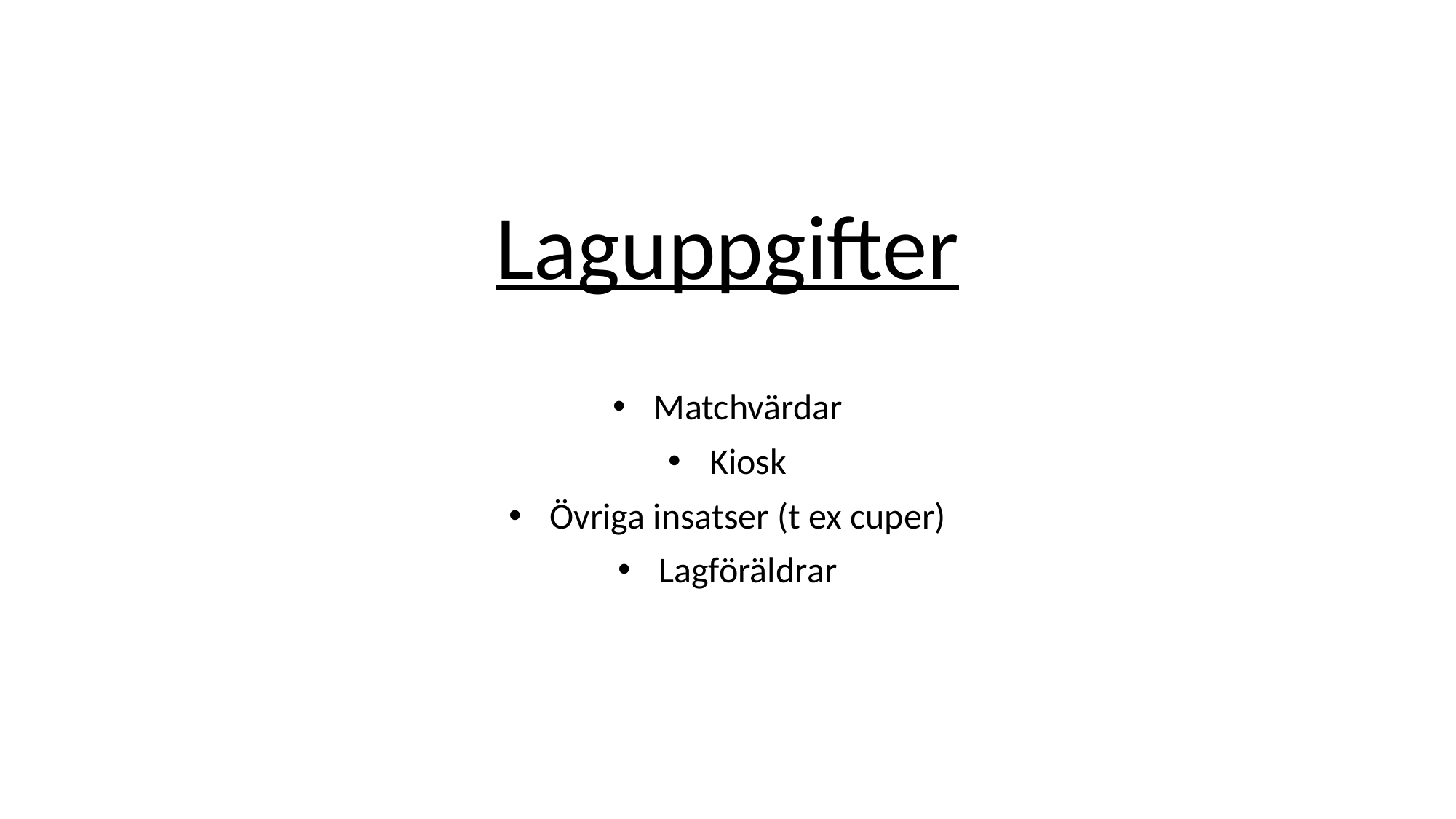

# Laguppgifter
Matchvärdar
Kiosk
Övriga insatser (t ex cuper)
Lagföräldrar